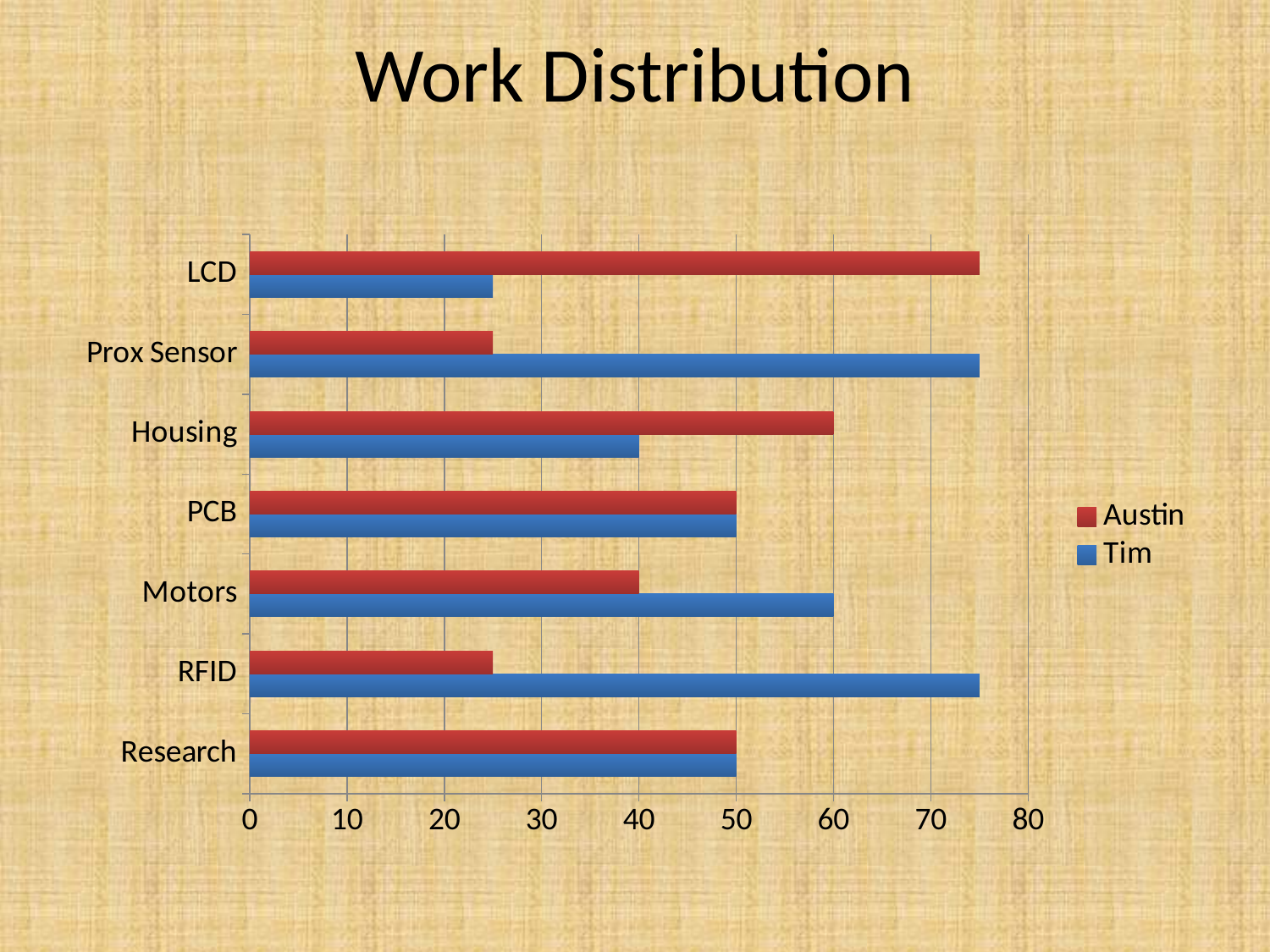

# Work Distribution

### Chart

| Category | Tim | Austin |
|---|---|---|
| Research | 50.0 | 50.0 |
| RFID | 75.0 | 25.0 |
| Motors | 60.0 | 40.0 |
| PCB | 50.0 | 50.0 |
| Housing | 40.0 | 60.0 |
| Prox Sensor | 75.0 | 25.0 |
| LCD | 25.0 | 75.0 |